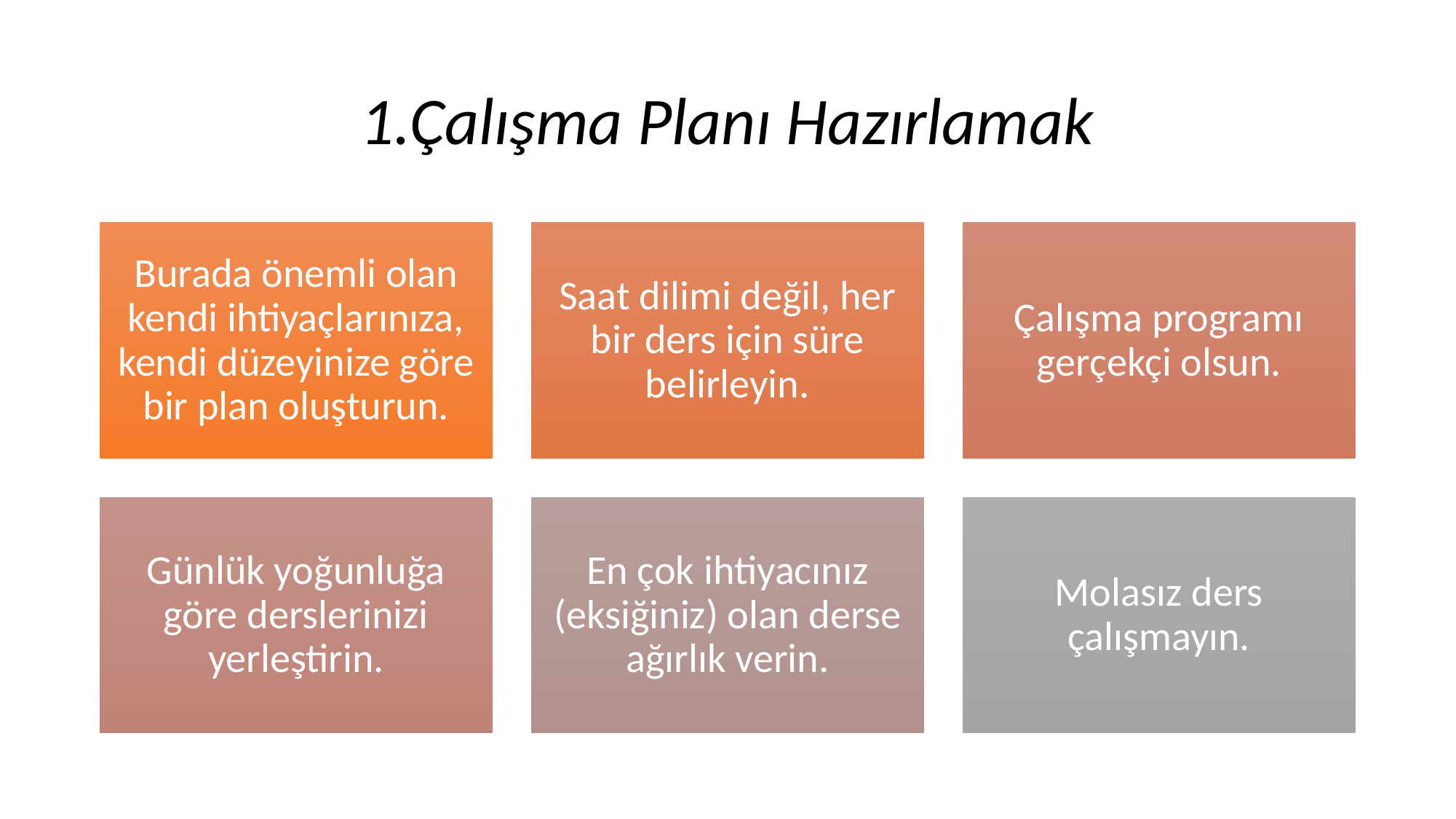

# 1.Çalışma Planı Hazırlamak
Burada önemli olan kendi ihtiyaçlarınıza, kendi düzeyinize göre bir plan oluşturun.
Saat dilimi değil, her bir ders için süre belirleyin.
Çalışma programı gerçekçi olsun.
Günlük yoğunluğa göre derslerinizi yerleştirin.
En çok ihtiyacınız (eksiğiniz) olan derse ağırlık verin.
Molasız ders çalışmayın.